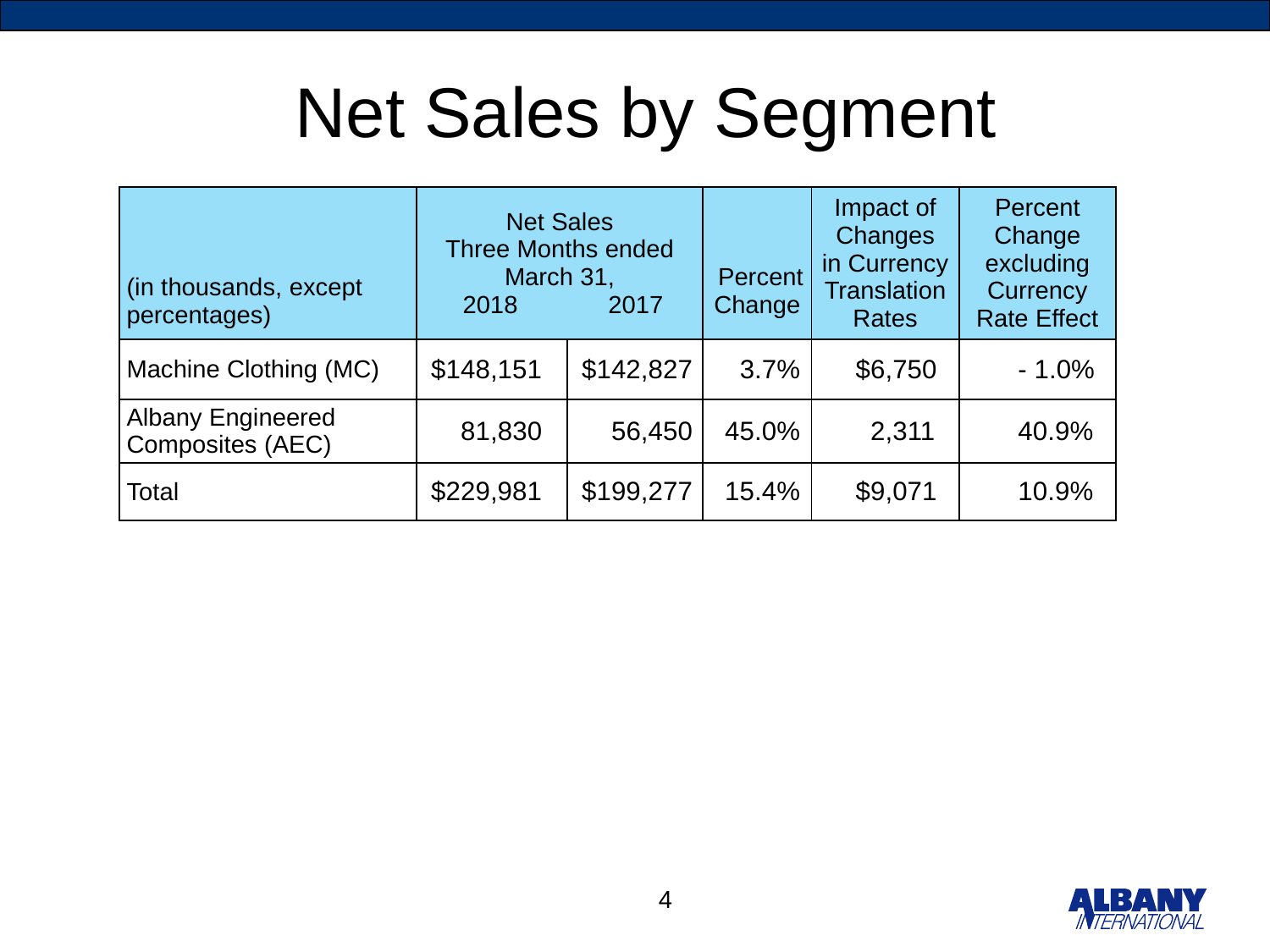

# Net Sales by Segment
| (in thousands, except percentages) | Net Sales Three Months ended March 31, 2018 2017 |  | Percent Change | Impact of Changes in Currency Translation Rates | Percent Change excluding Currency Rate Effect |
| --- | --- | --- | --- | --- | --- |
| Machine Clothing (MC) | $148,151 | $142,827 | 3.7% | $6,750 | - 1.0% |
| Albany Engineered Composites (AEC) | 81,830 | 56,450 | 45.0% | 2,311 | 40.9% |
| Total | $229,981 | $199,277 | 15.4% | $9,071 | 10.9% |
4